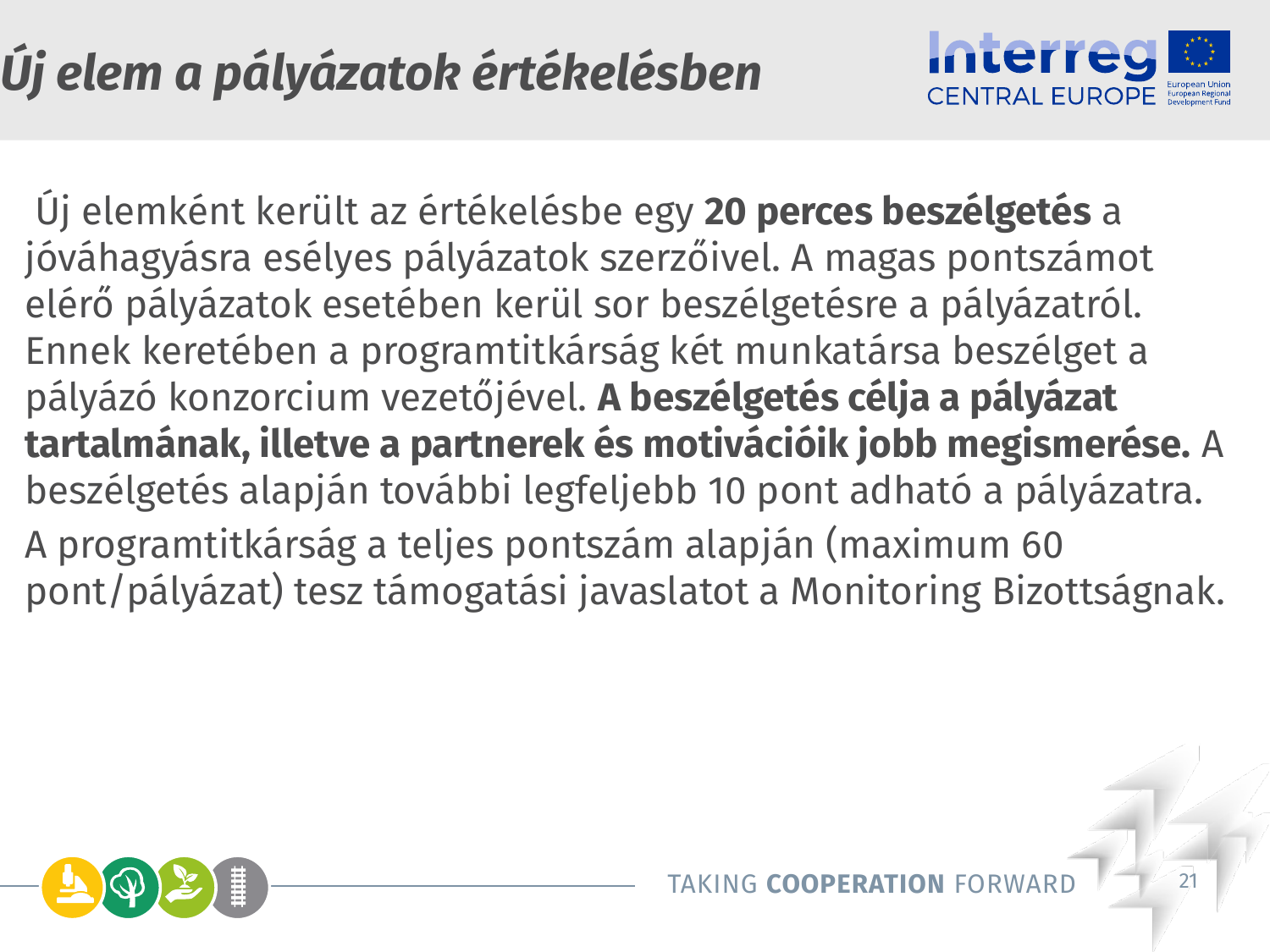

Új elem a pályázatok értékelésben

 Új elemként került az értékelésbe egy 20 perces beszélgetés a jóváhagyásra esélyes pályázatok szerzőivel. A magas pontszámot elérő pályázatok esetében kerül sor beszélgetésre a pályázatról. Ennek keretében a programtitkárság két munkatársa beszélget a pályázó konzorcium vezetőjével. A beszélgetés célja a pályázat tartalmának, illetve a partnerek és motivációik jobb megismerése. A beszélgetés alapján további legfeljebb 10 pont adható a pályázatra.
A programtitkárság a teljes pontszám alapján (maximum 60 pont/pályázat) tesz támogatási javaslatot a Monitoring Bizottságnak.